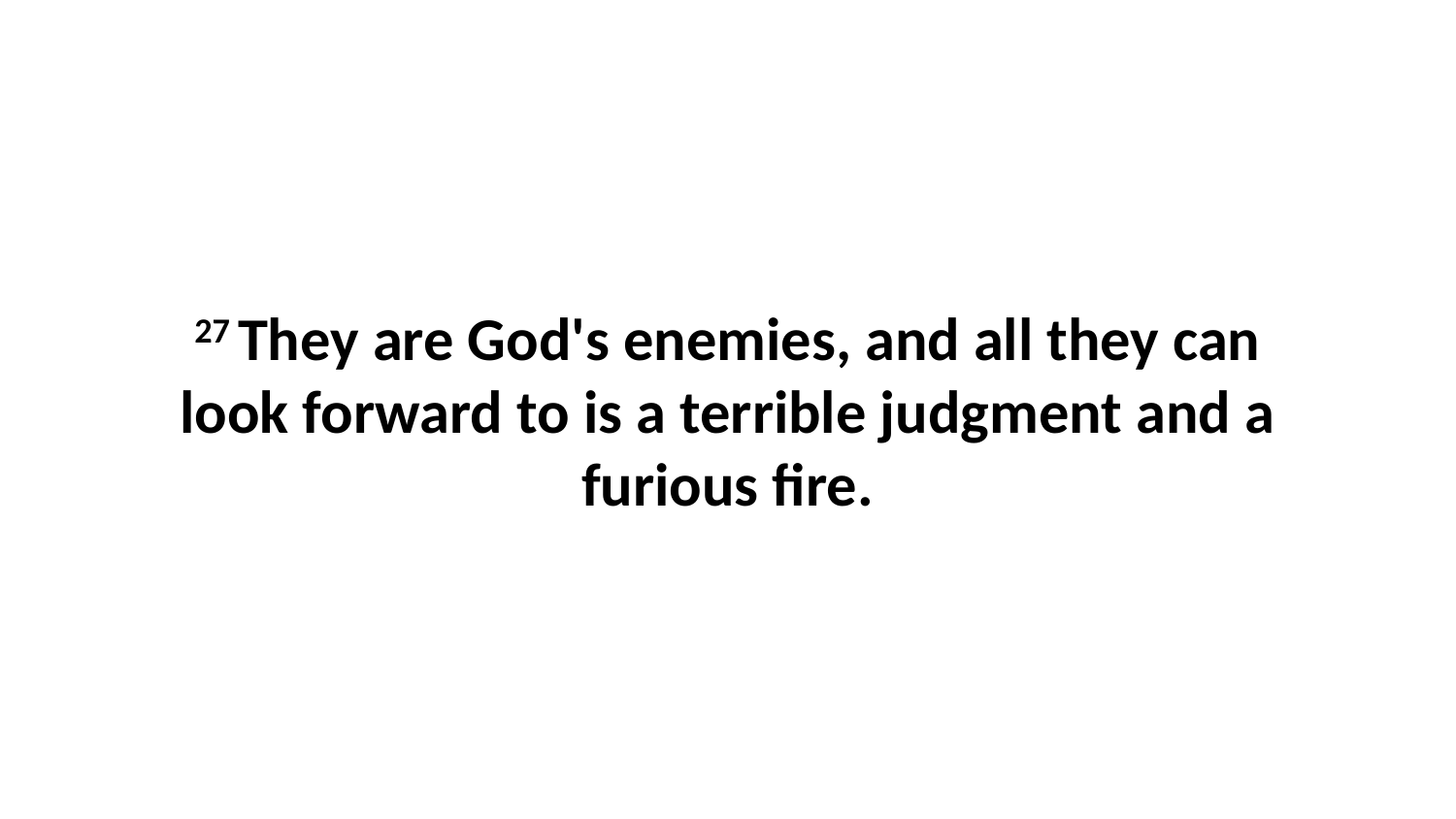

27 They are God's enemies, and all they can look forward to is a terrible judgment and a furious fire.